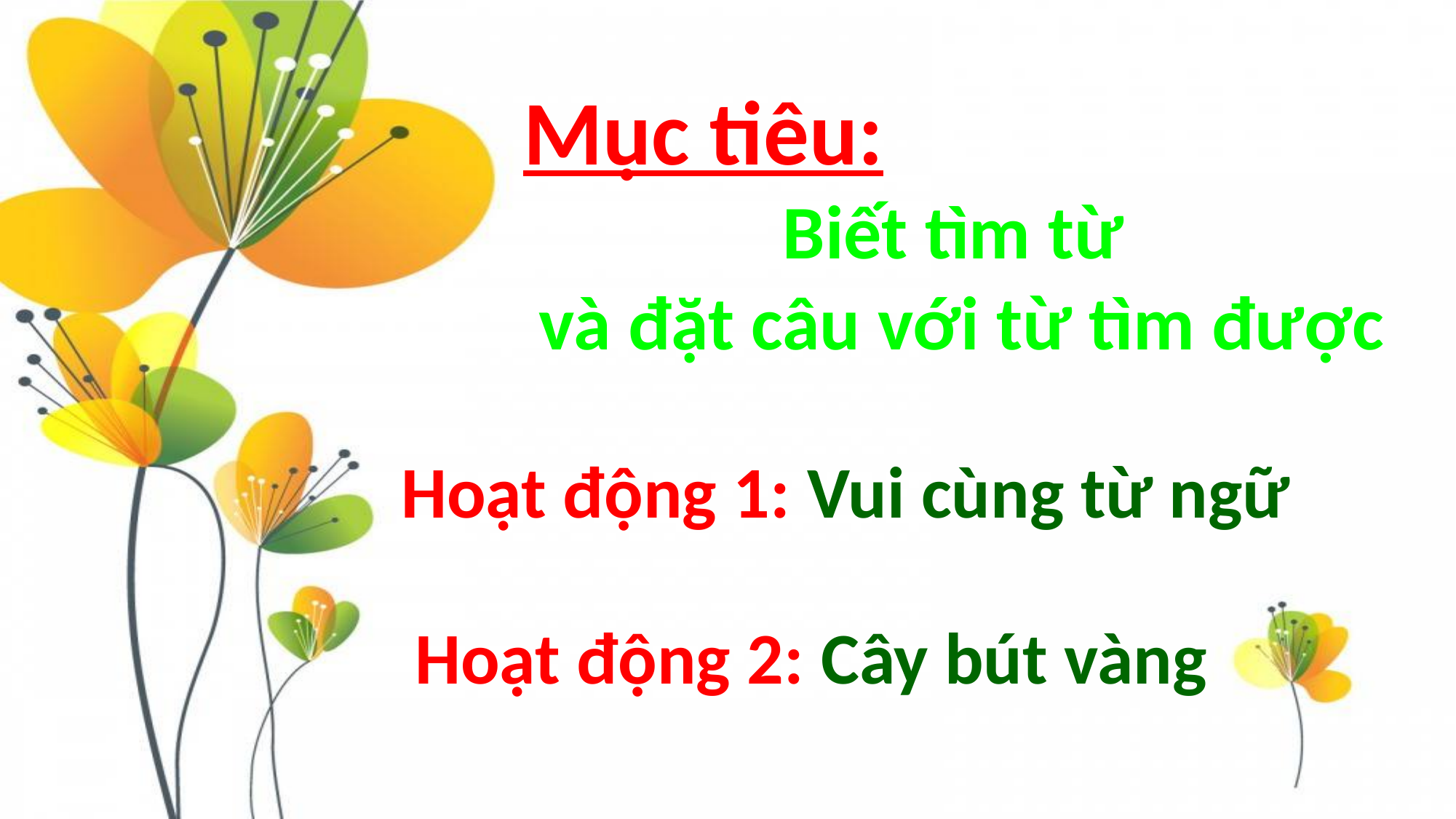

Mục tiêu:
Biết tìm từ
và đặt câu với từ tìm được
Hoạt động 1: Vui cùng từ ngữ
Hoạt động 2: Cây bút vàng